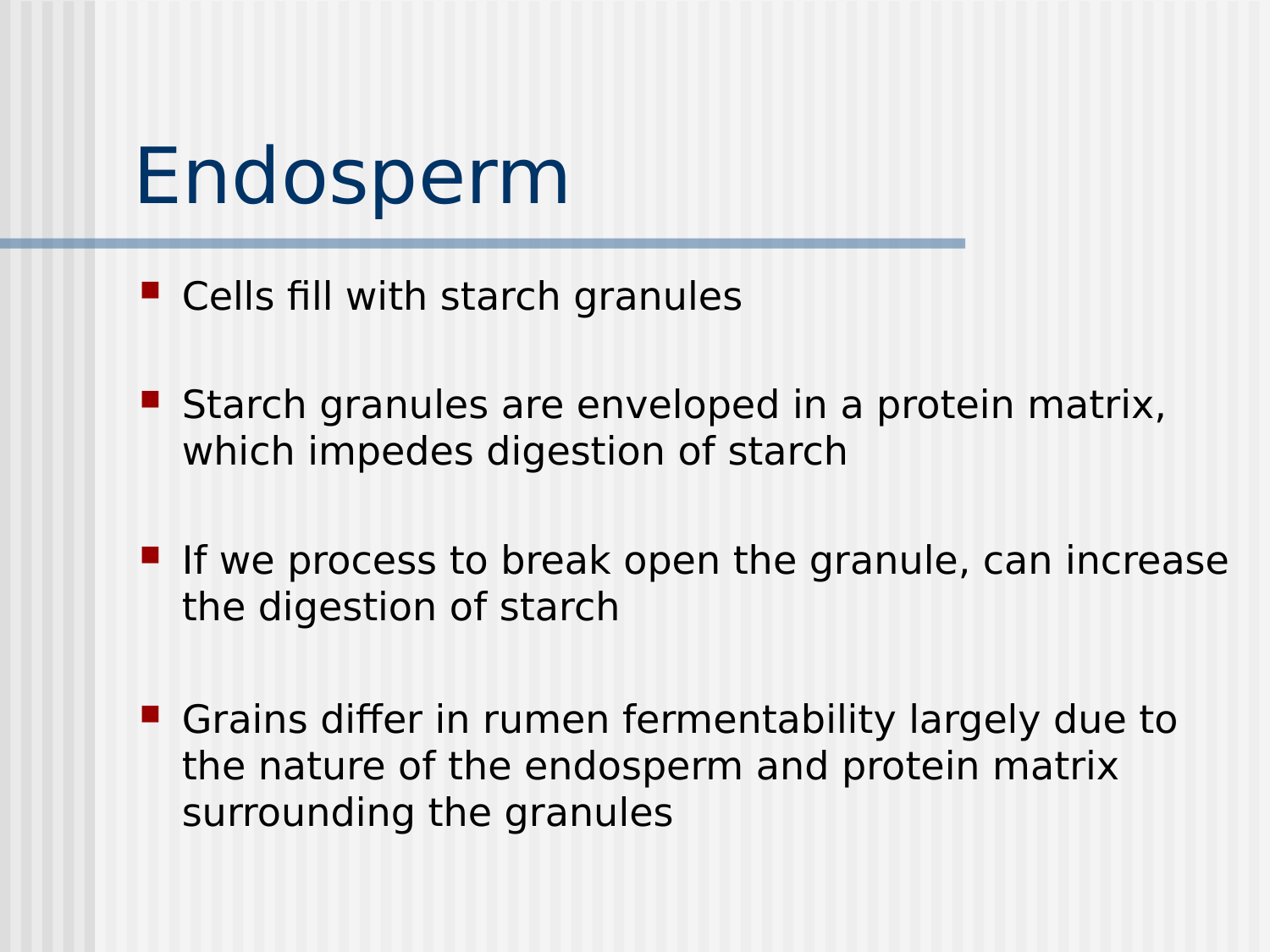

# Endosperm
Cells fill with starch granules

Starch granules are enveloped in a protein matrix, which impedes digestion of starch

If we process to break open the granule, can increase the digestion of starch

Grains differ in rumen fermentability largely due to the nature of the endosperm and protein matrix surrounding the granules